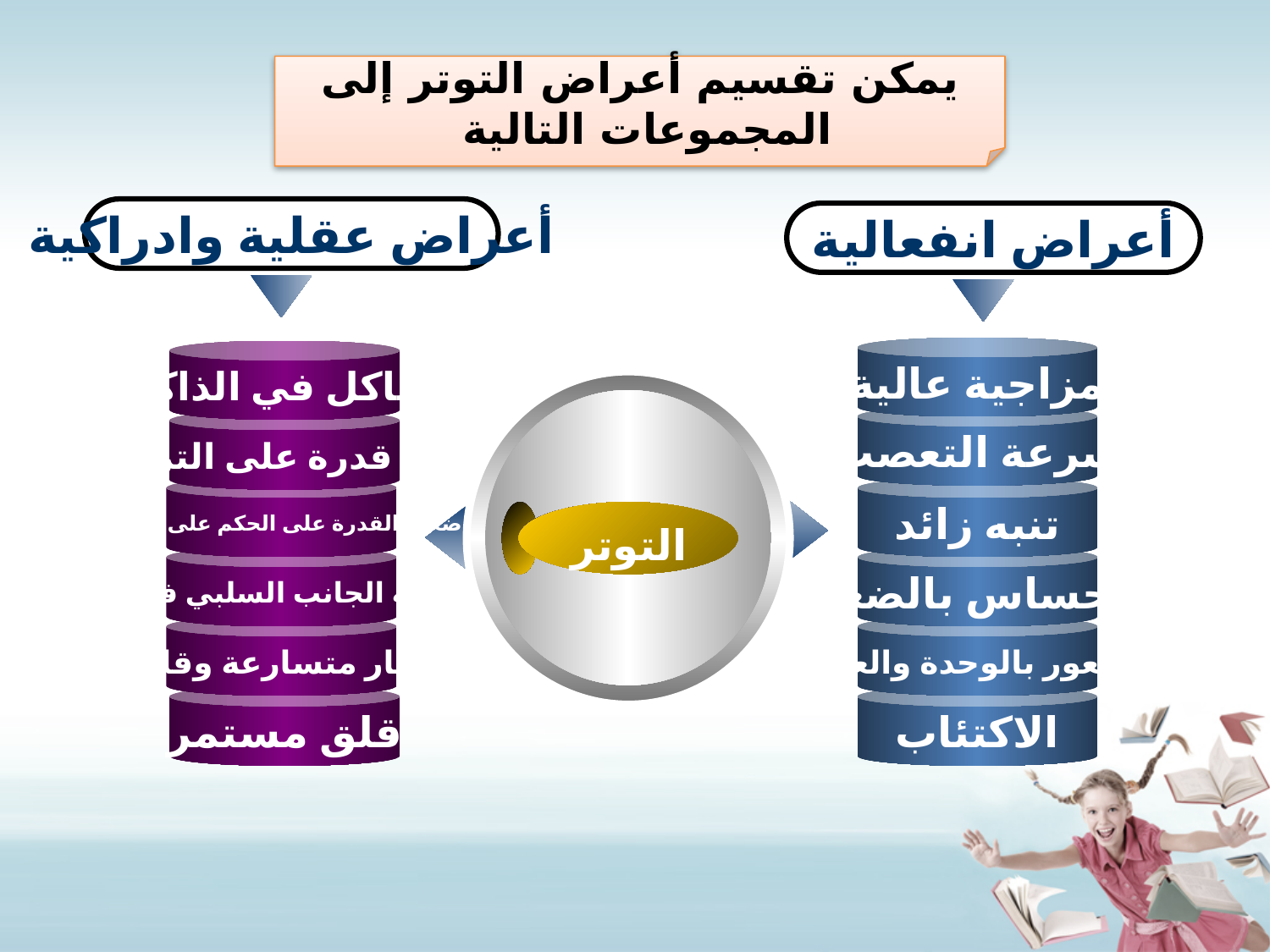

يمكن تقسيم أعراض التوتر إلى المجموعات التالية
أعراض عقلية وادراكية
أعراض انفعالية

مزاجية عالية
مشاكل في الذاكرة

سرعة التعصب
عدم قدرة على التركيز
ضعف القدرة على الحكم على الأمور
تنبه زائد

التوتر

رؤية الجانب السلبي فقط
الاحساس بالضغط
أفكار متسارعة وقلقة
الشعور بالوحدة والعزلة
قلق مستمر
الاكتئاب